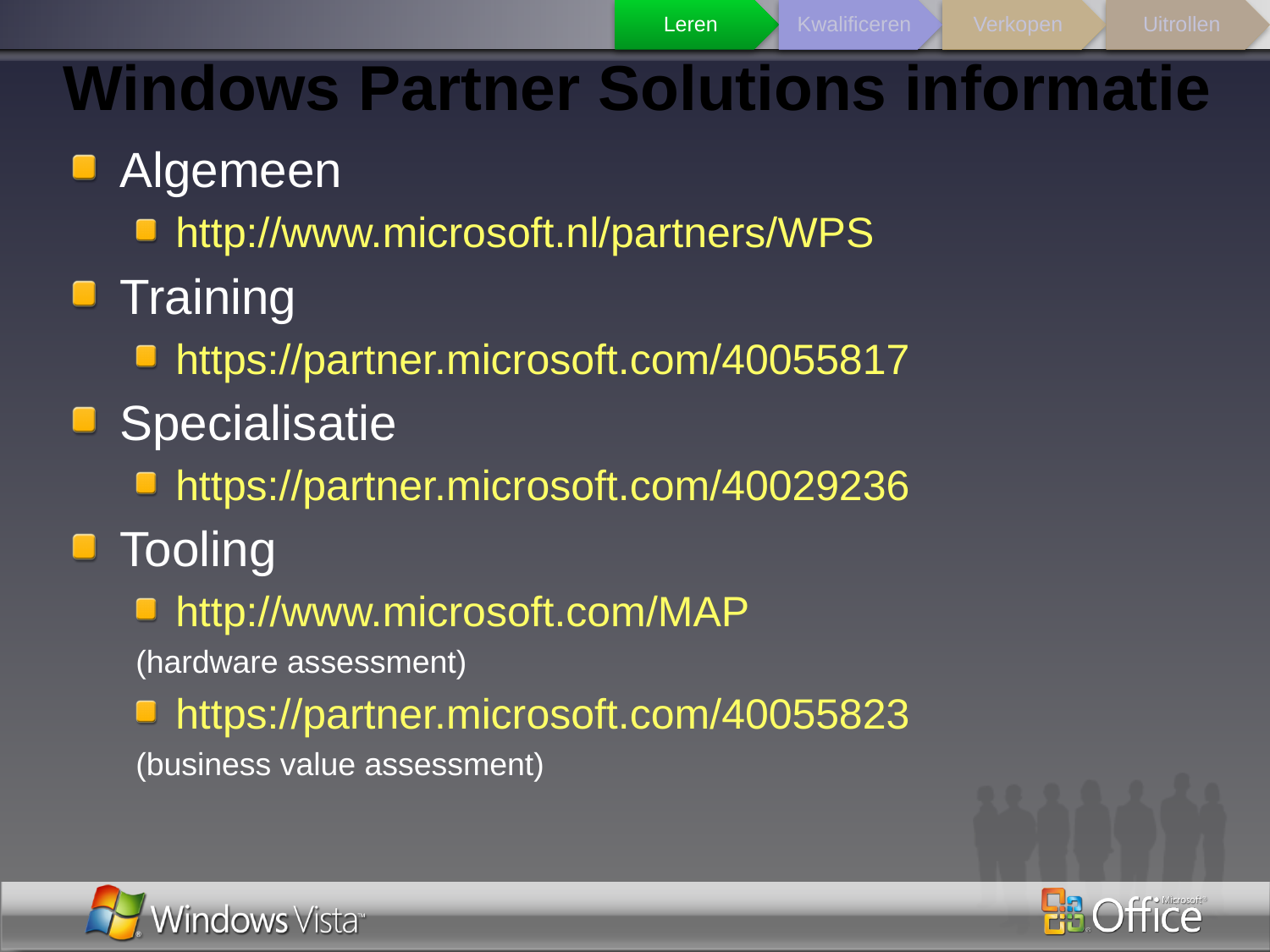

Leren
Verkopen
Uitrollen
Kwalificeren
# Windows Partner Solutions informatie
Algemeen
http://www.microsoft.nl/partners/WPS
Training
https://partner.microsoft.com/40055817
Specialisatie
https://partner.microsoft.com/40029236
Tooling
http://www.microsoft.com/MAP
(hardware assessment)
https://partner.microsoft.com/40055823
(business value assessment)